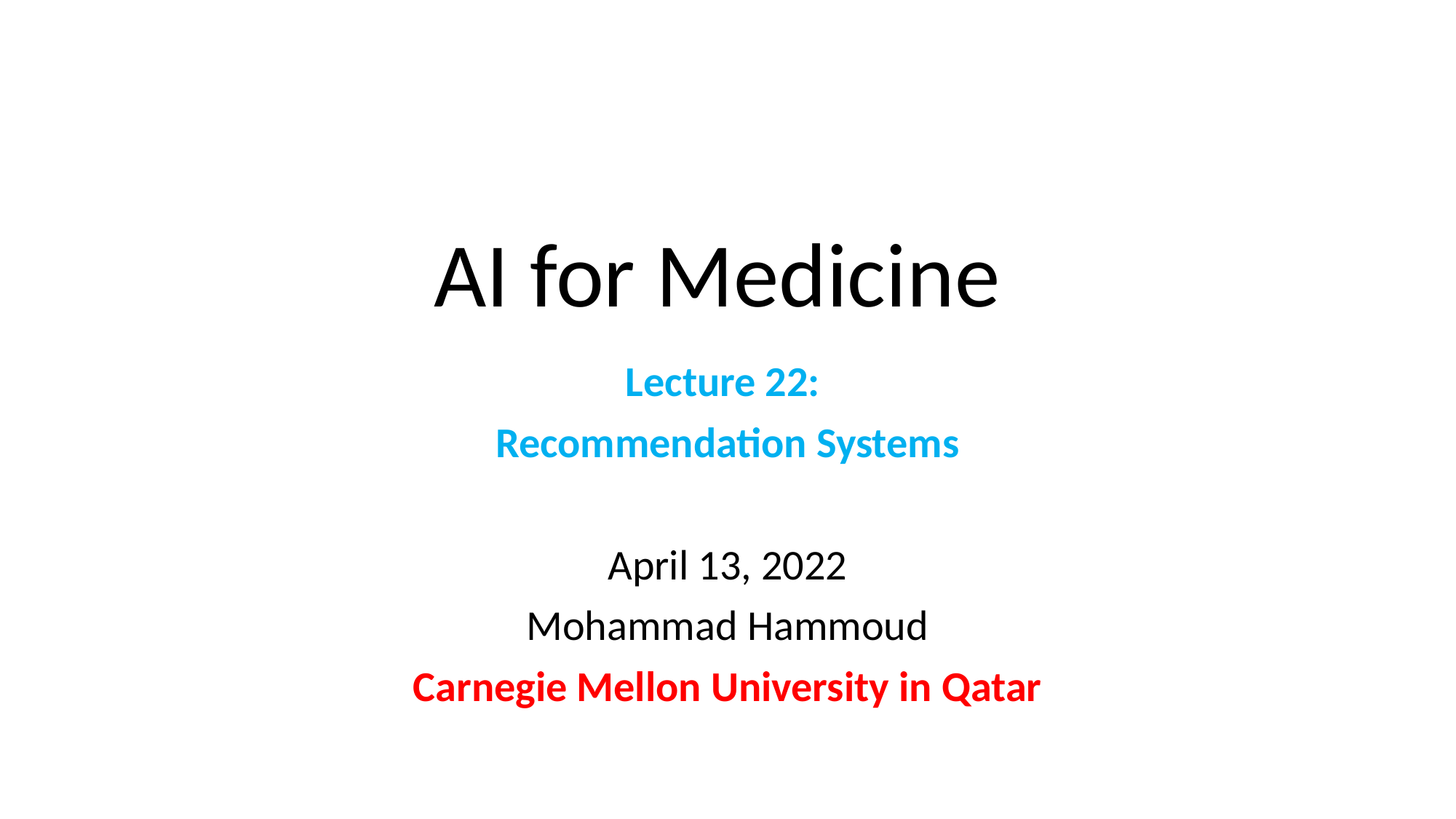

# AI for Medicine
Lecture 22:
Recommendation Systems

April 13, 2022
Mohammad Hammoud
Carnegie Mellon University in Qatar